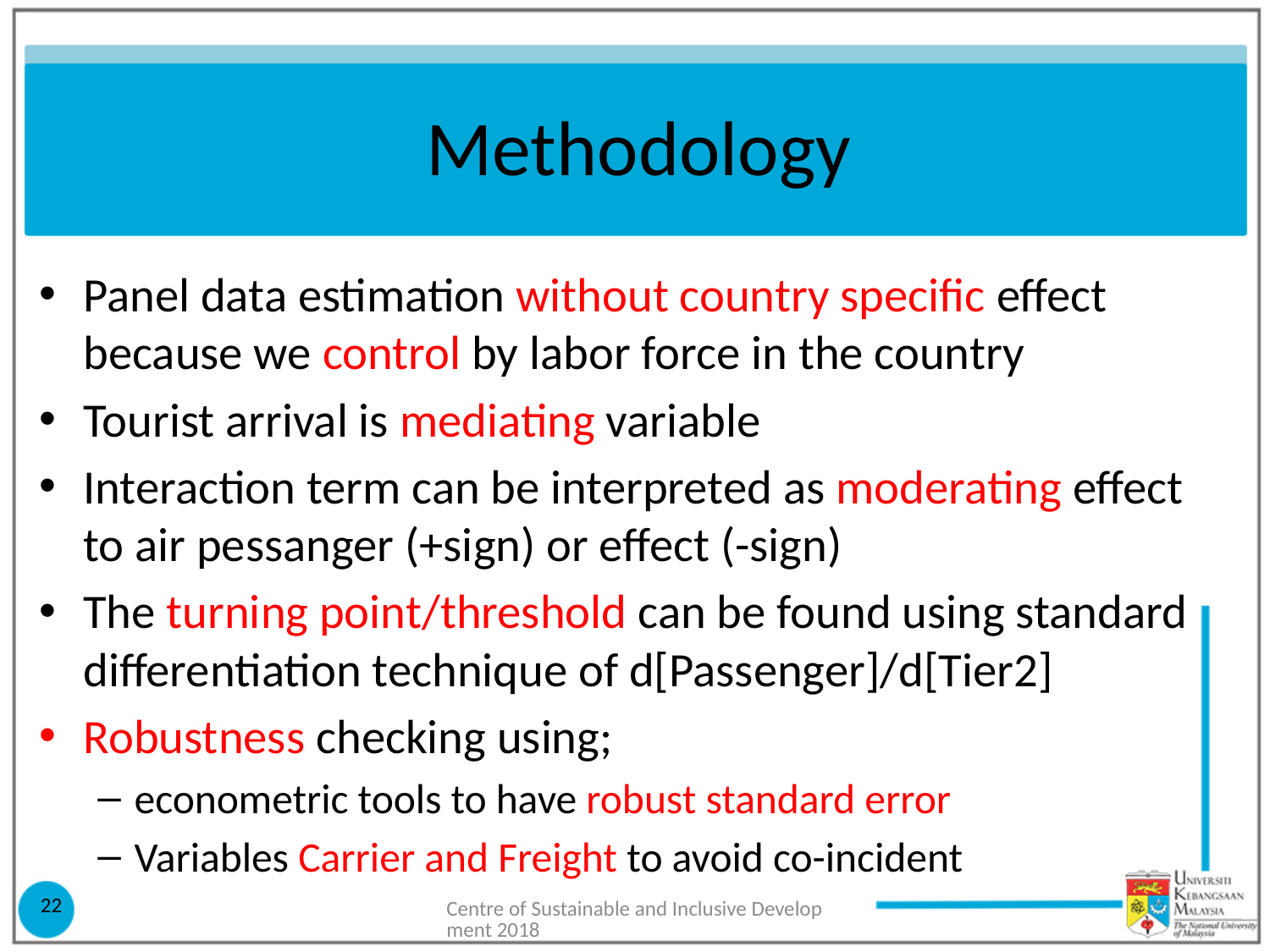

# Methodology
Panel data estimation without country specific effect because we control by labor force in the country
Tourist arrival is mediating variable
Interaction term can be interpreted as moderating effect to air pessanger (+sign) or effect (-sign)
The turning point/threshold can be found using standard differentiation technique of d[Passenger]/d[Tier2]
Robustness checking using;
econometric tools to have robust standard error
Variables Carrier and Freight to avoid co-incident
22
Centre of Sustainable and Inclusive Development 2018